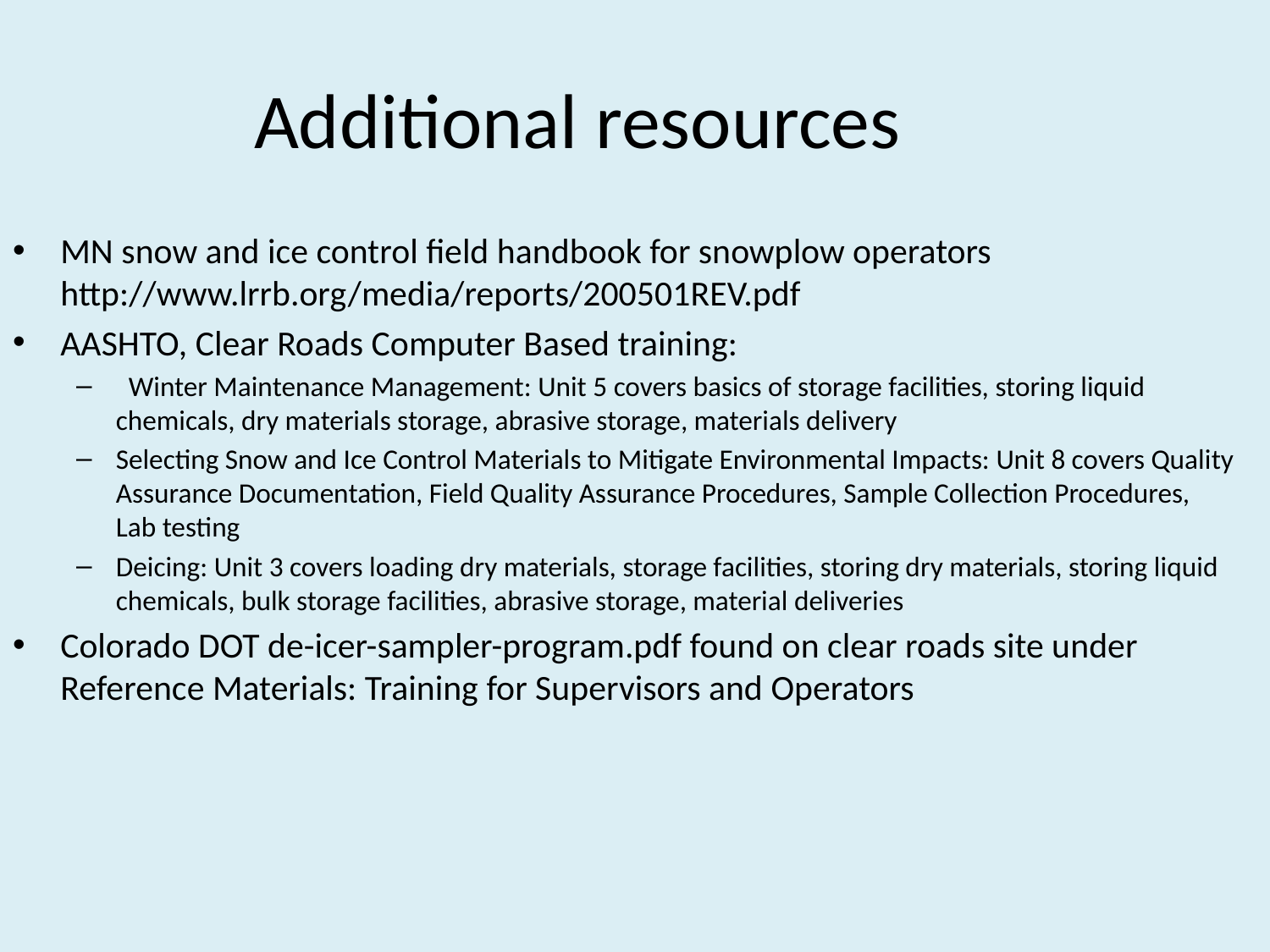

# Additional resources
MN snow and ice control field handbook for snowplow operators  http://www.lrrb.org/media/reports/200501REV.pdf
AASHTO, Clear Roads Computer Based training:
  Winter Maintenance Management: Unit 5 covers basics of storage facilities, storing liquid chemicals, dry materials storage, abrasive storage, materials delivery
Selecting Snow and Ice Control Materials to Mitigate Environmental Impacts: Unit 8 covers Quality Assurance Documentation, Field Quality Assurance Procedures, Sample Collection Procedures, Lab testing
Deicing: Unit 3 covers loading dry materials, storage facilities, storing dry materials, storing liquid chemicals, bulk storage facilities, abrasive storage, material deliveries
Colorado DOT de-icer-sampler-program.pdf found on clear roads site under Reference Materials: Training for Supervisors and Operators